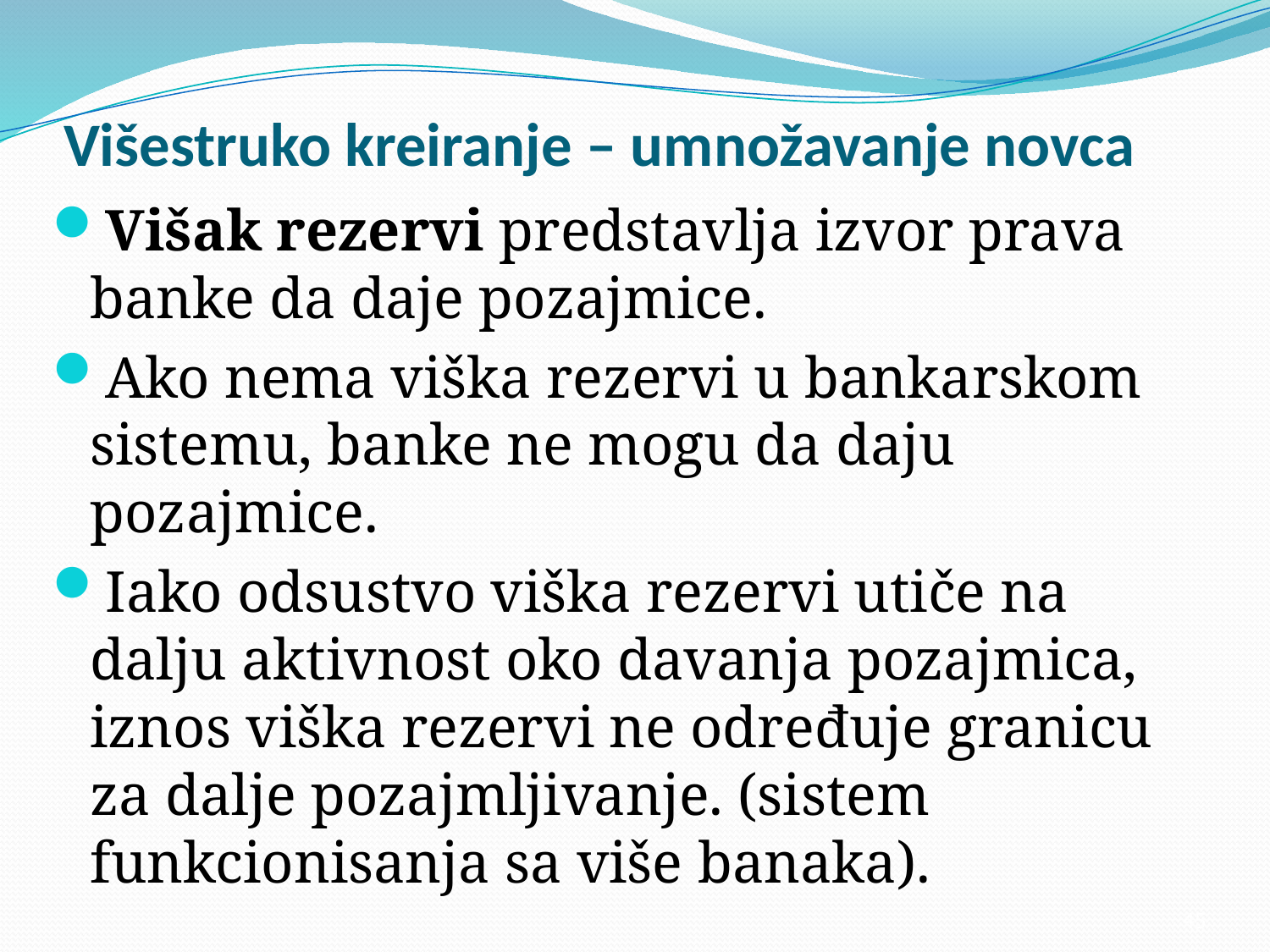

# Višestruko kreiranje – umnožavanje novca
Višak rezervi predstavlja izvor prava banke da daje pozajmice.
Ako nema viška rezervi u bankarskom sistemu, banke ne mogu da daju pozajmice.
Iako odsustvo viška rezervi utiče na dalju aktivnost oko davanja pozajmica, iznos viška rezervi ne određuje granicu za dalje pozajmljivanje. (sistem funkcionisanja sa više banaka).

45